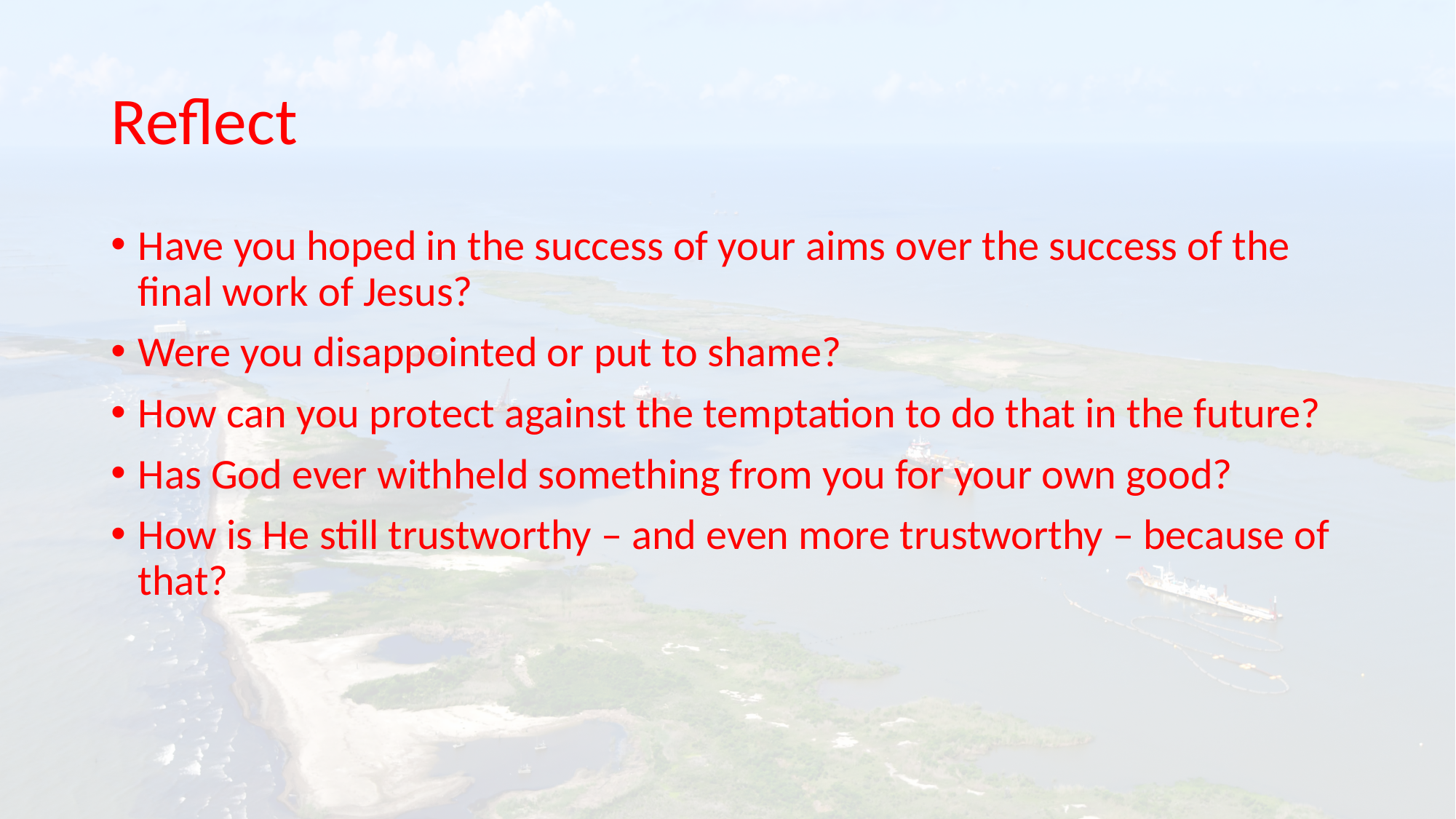

# Reflect
Have you hoped in the success of your aims over the success of the final work of Jesus?
Were you disappointed or put to shame?
How can you protect against the temptation to do that in the future?
Has God ever withheld something from you for your own good?
How is He still trustworthy – and even more trustworthy – because of that?